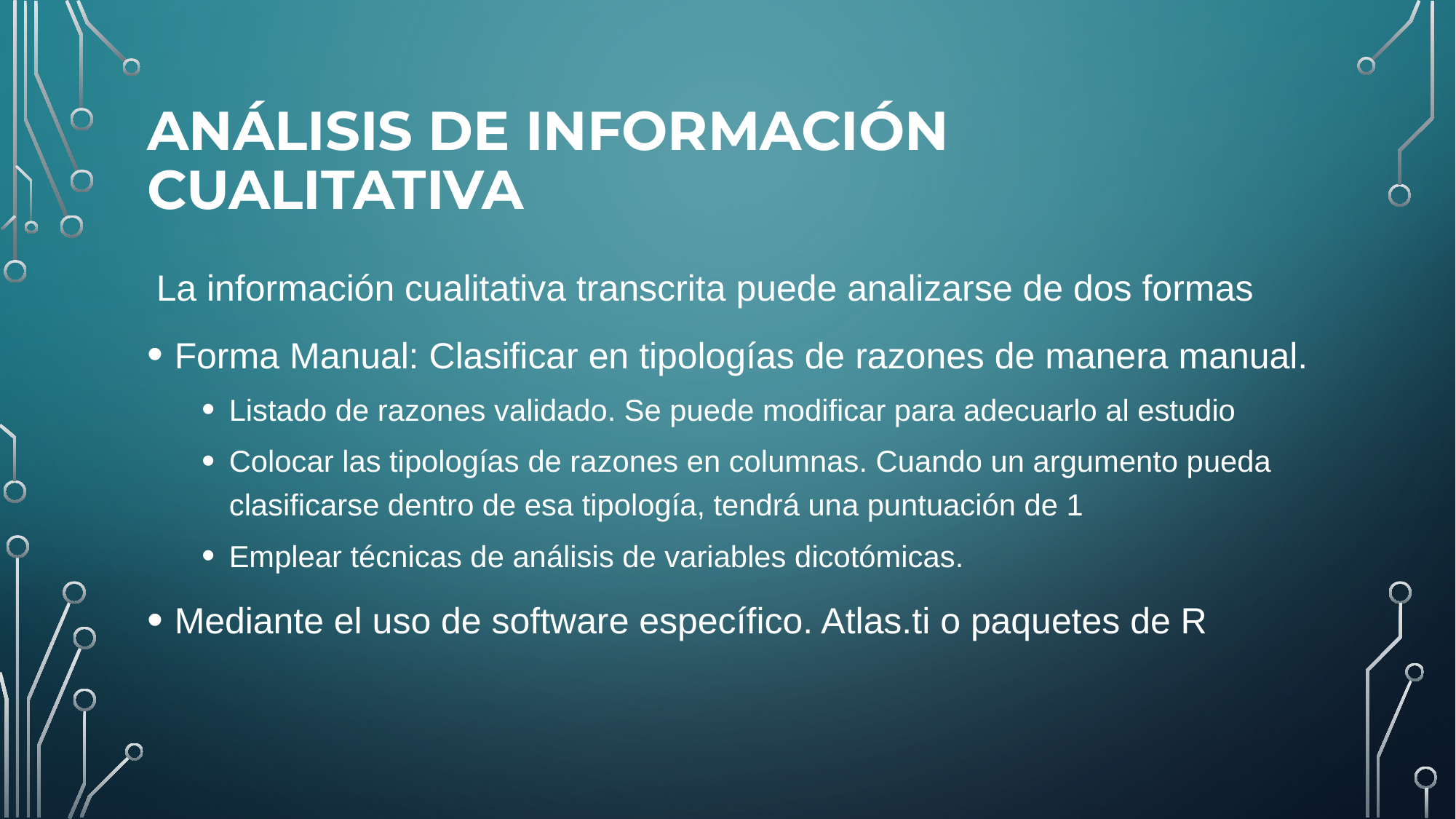

# Análisis de información cualitativa
La información cualitativa transcrita puede analizarse de dos formas
Forma Manual: Clasificar en tipologías de razones de manera manual.
Listado de razones validado. Se puede modificar para adecuarlo al estudio
Colocar las tipologías de razones en columnas. Cuando un argumento pueda clasificarse dentro de esa tipología, tendrá una puntuación de 1
Emplear técnicas de análisis de variables dicotómicas.
Mediante el uso de software específico. Atlas.ti o paquetes de R